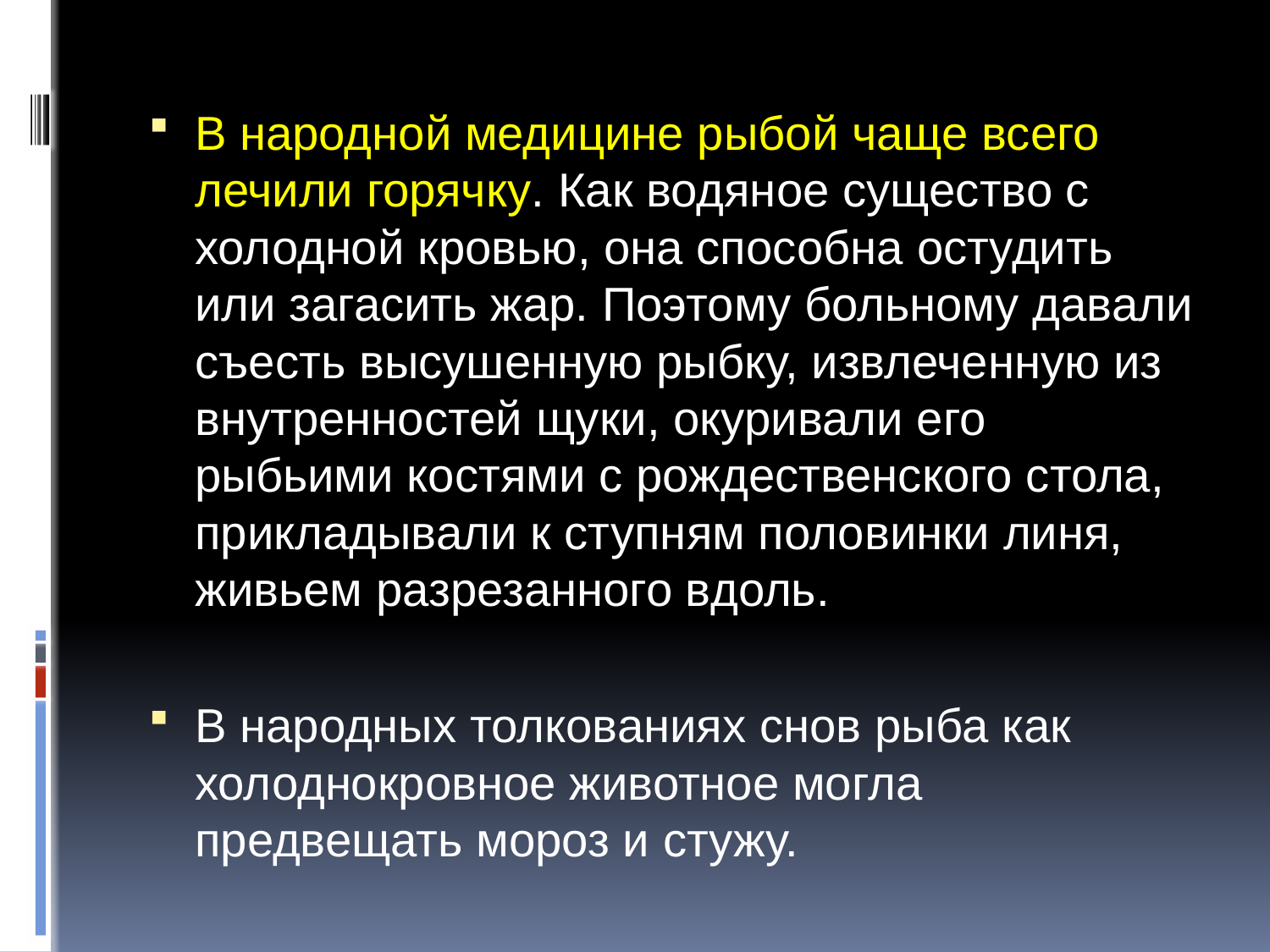

В народной медицине рыбой чаще всего лечили горячку. Как водяное существо с холодной кровью, она способна остудить или загасить жар. Поэтому больному давали съесть высушенную рыбку, извлеченную из внутренностей щуки, окуривали его рыбьими костями с рождественского стола, прикладывали к ступням половинки линя, живьем разрезанного вдоль.

В народных толкованиях снов рыба как холоднокровное животное могла предвещать мороз и стужу.